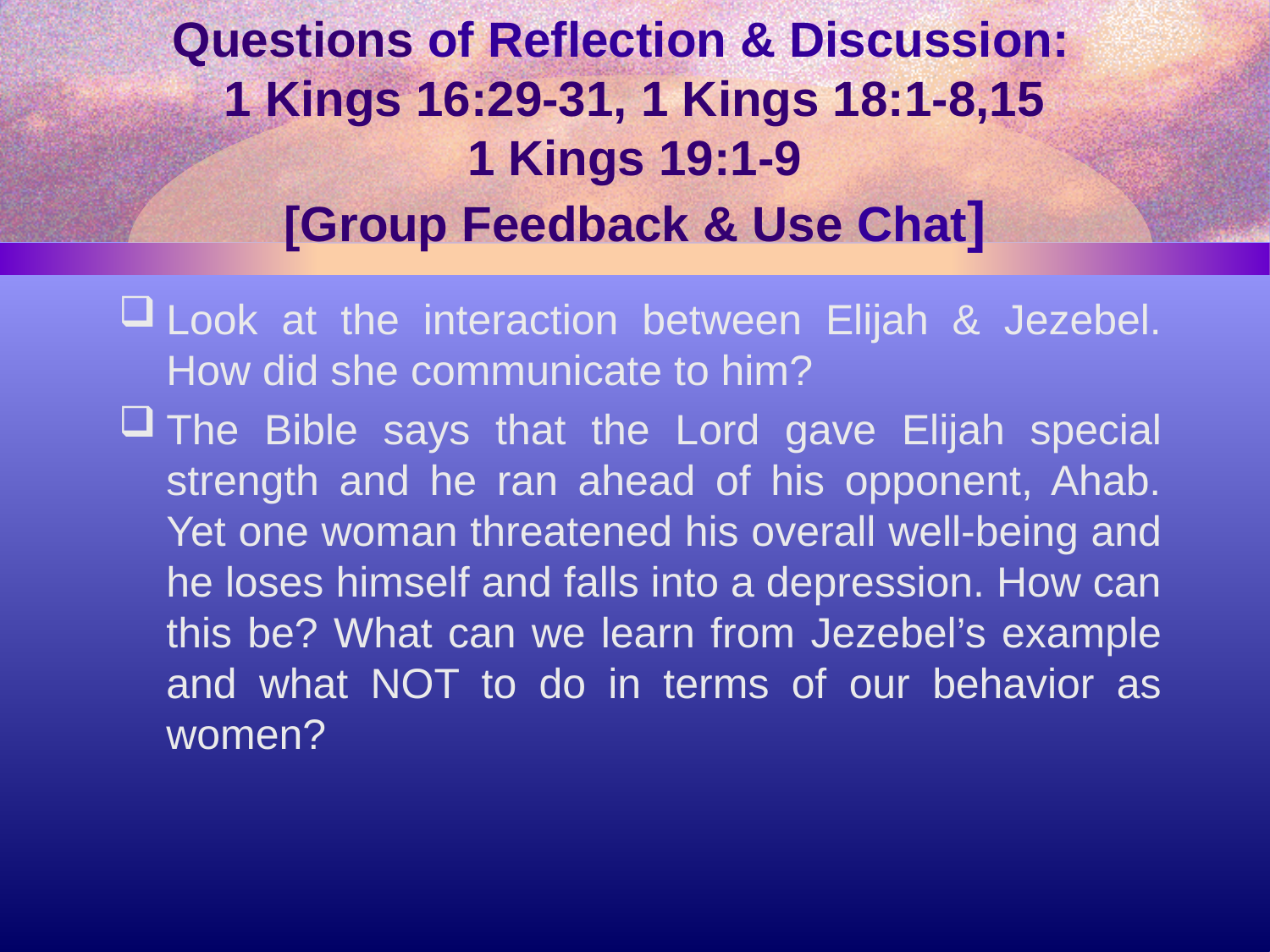

# Questions of Reflection & Discussion: 1 Kings 16:29-31, 1 Kings 18:1-8,15 1 Kings 19:1-9 [Group Feedback & Use Chat]
Look at the interaction between Elijah & Jezebel. How did she communicate to him?
The Bible says that the Lord gave Elijah special strength and he ran ahead of his opponent, Ahab. Yet one woman threatened his overall well-being and he loses himself and falls into a depression. How can this be? What can we learn from Jezebel’s example and what NOT to do in terms of our behavior as women?